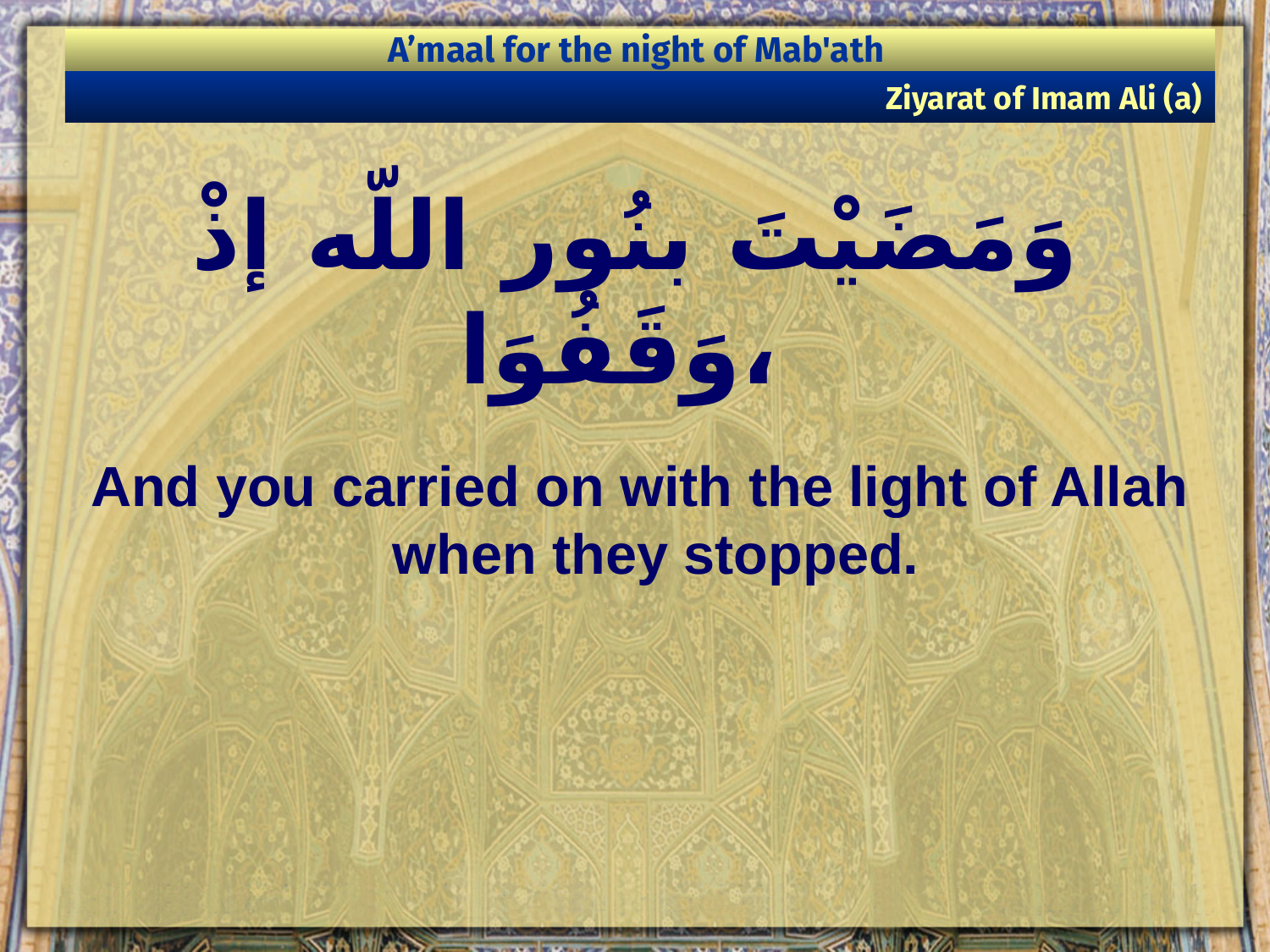

A’maal for the night of Mab'ath
Ziyarat of Imam Ali (a)
# وَمَضَيْتَ بنُور اللّه إذْ وَقَفُوَا،
And you carried on with the light of Allah when they stopped.